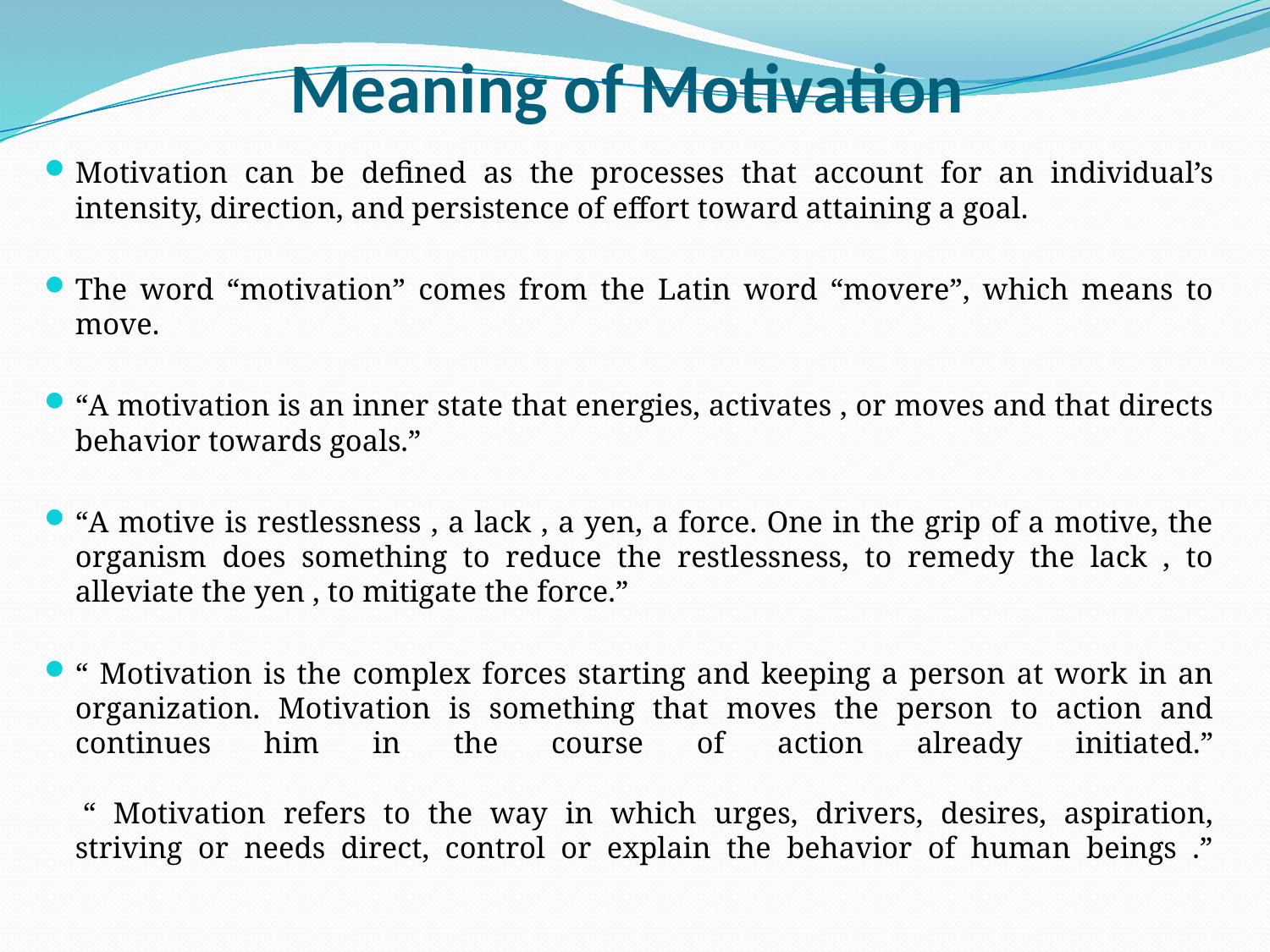

# Meaning of Motivation
Motivation can be defined as the processes that account for an individual’s intensity, direction, and persistence of effort toward attaining a goal.

The word “motivation” comes from the Latin word “movere”, which means to move.

“A motivation is an inner state that energies, activates , or moves and that directs behavior towards goals.”

“A motive is restlessness , a lack , a yen, a force. One in the grip of a motive, the organism does something to reduce the restlessness, to remedy the lack , to alleviate the yen , to mitigate the force.”

“ Motivation is the complex forces starting and keeping a person at work in an organization. Motivation is something that moves the person to action and continues him in the course of action already initiated.”
 
 “ Motivation refers to the way in which urges, drivers, desires, aspiration, striving or needs direct, control or explain the behavior of human beings .”